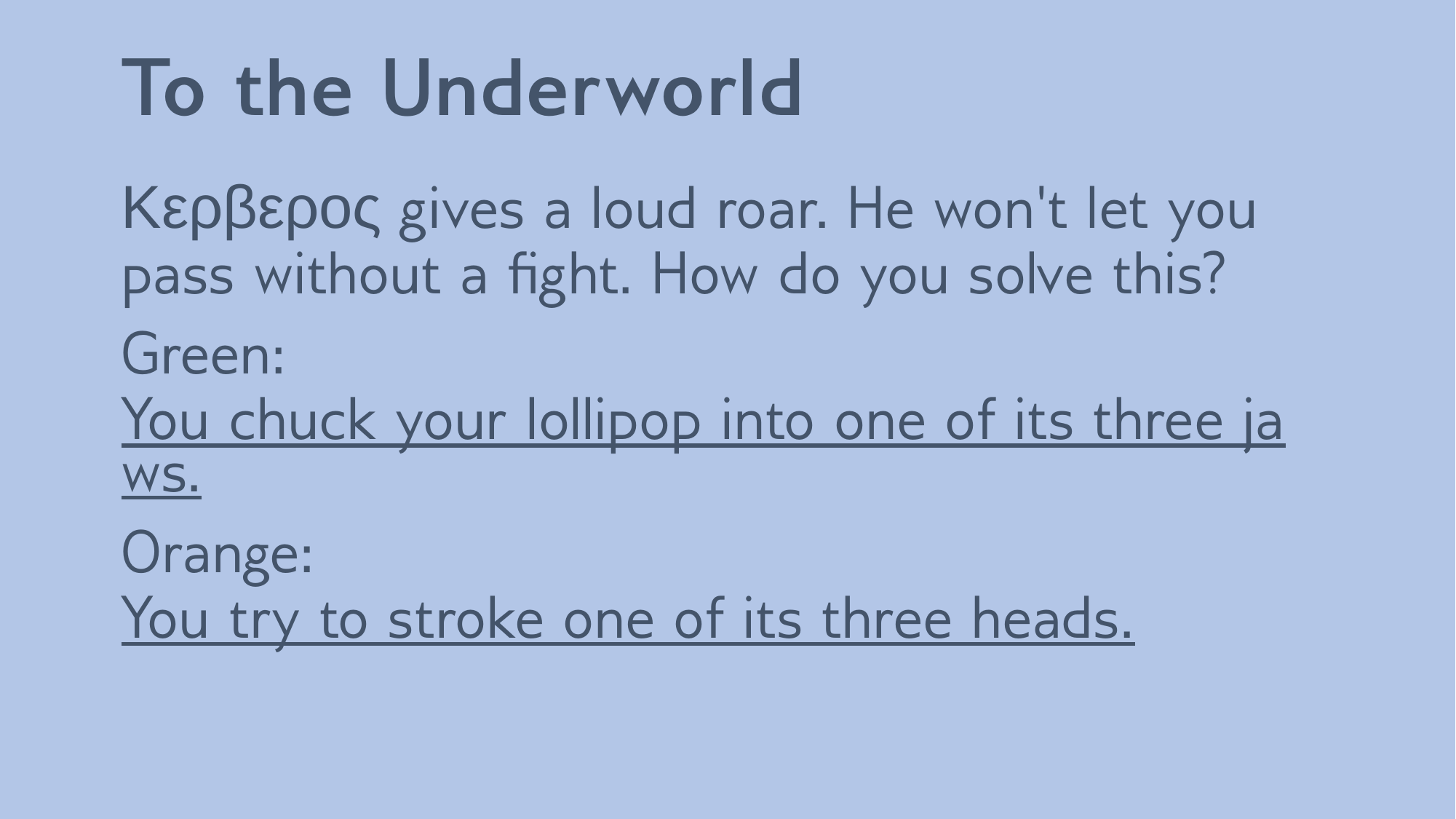

# To the Underworld
Κερβερος gives a loud roar. He won't let you pass without a fight. How do you solve this?
Green: You chuck your lollipop into one of its three jaws.
Orange: You try to stroke one of its three heads.